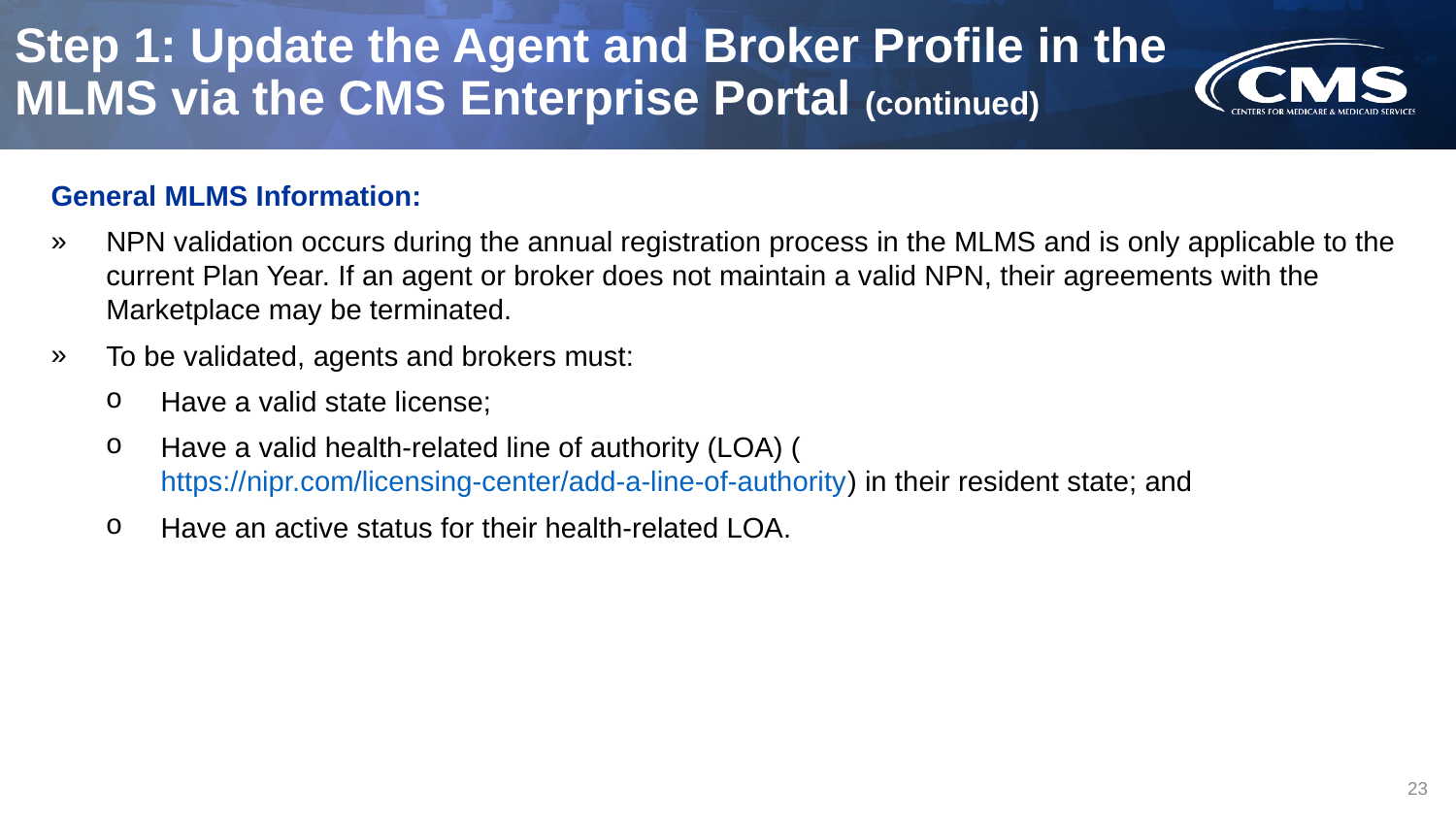

# Step 1: Update the Agent and Broker Profile in the MLMS via the CMS Enterprise Portal (continued)
General MLMS Information:
NPN validation occurs during the annual registration process in the MLMS and is only applicable to the current Plan Year. If an agent or broker does not maintain a valid NPN, their agreements with the Marketplace may be terminated.
To be validated, agents and brokers must:
Have a valid state license;
Have a valid health-related line of authority (LOA) (https://nipr.com/licensing-center/add-a-line-of-authority) in their resident state; and
Have an active status for their health-related LOA.

23